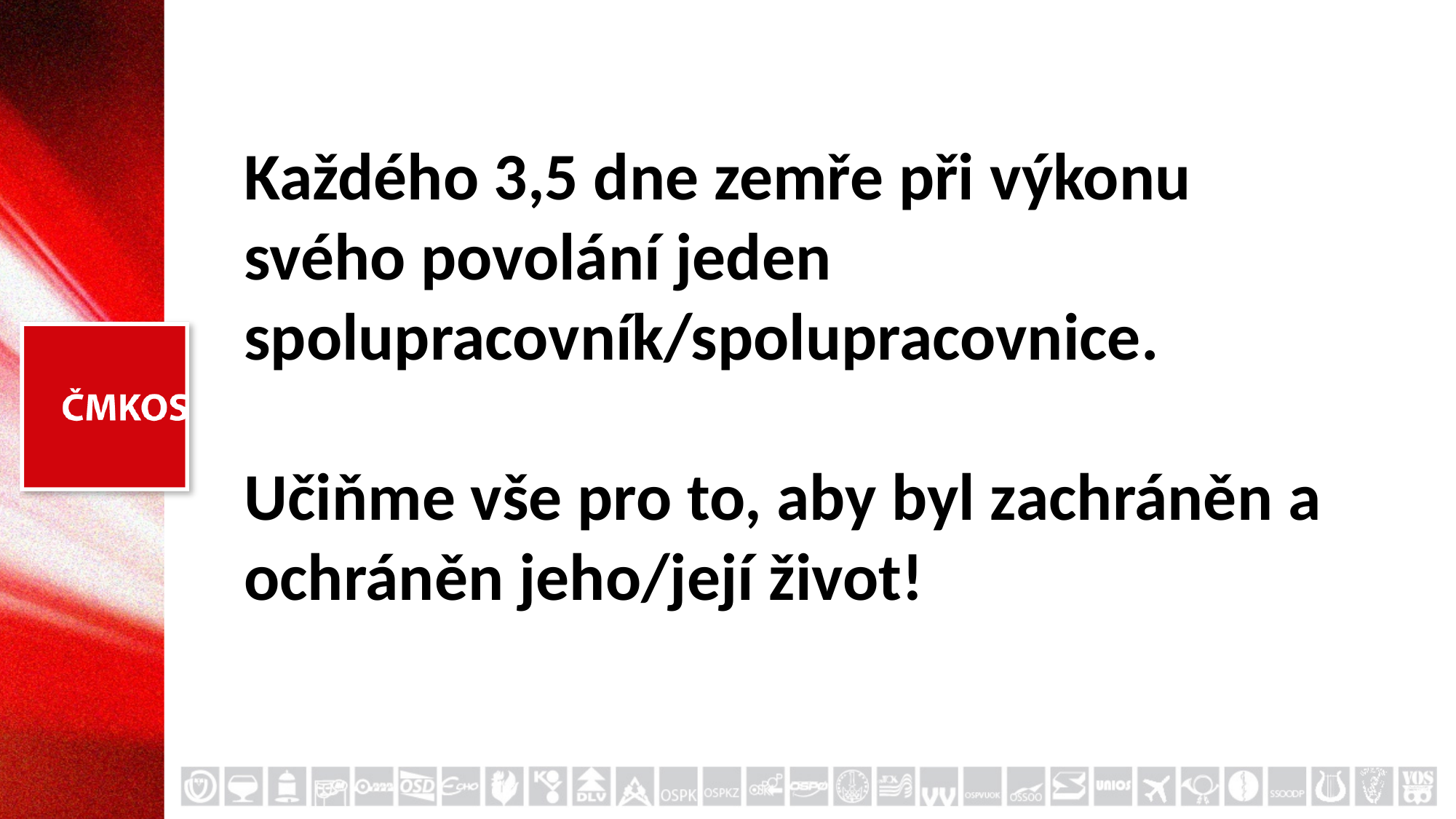

Každého 3,5 dne zemře při výkonu svého povolání jeden spolupracovník/spolupracovnice.

Učiňme vše pro to, aby byl zachráněn a ochráněn jeho/její život!